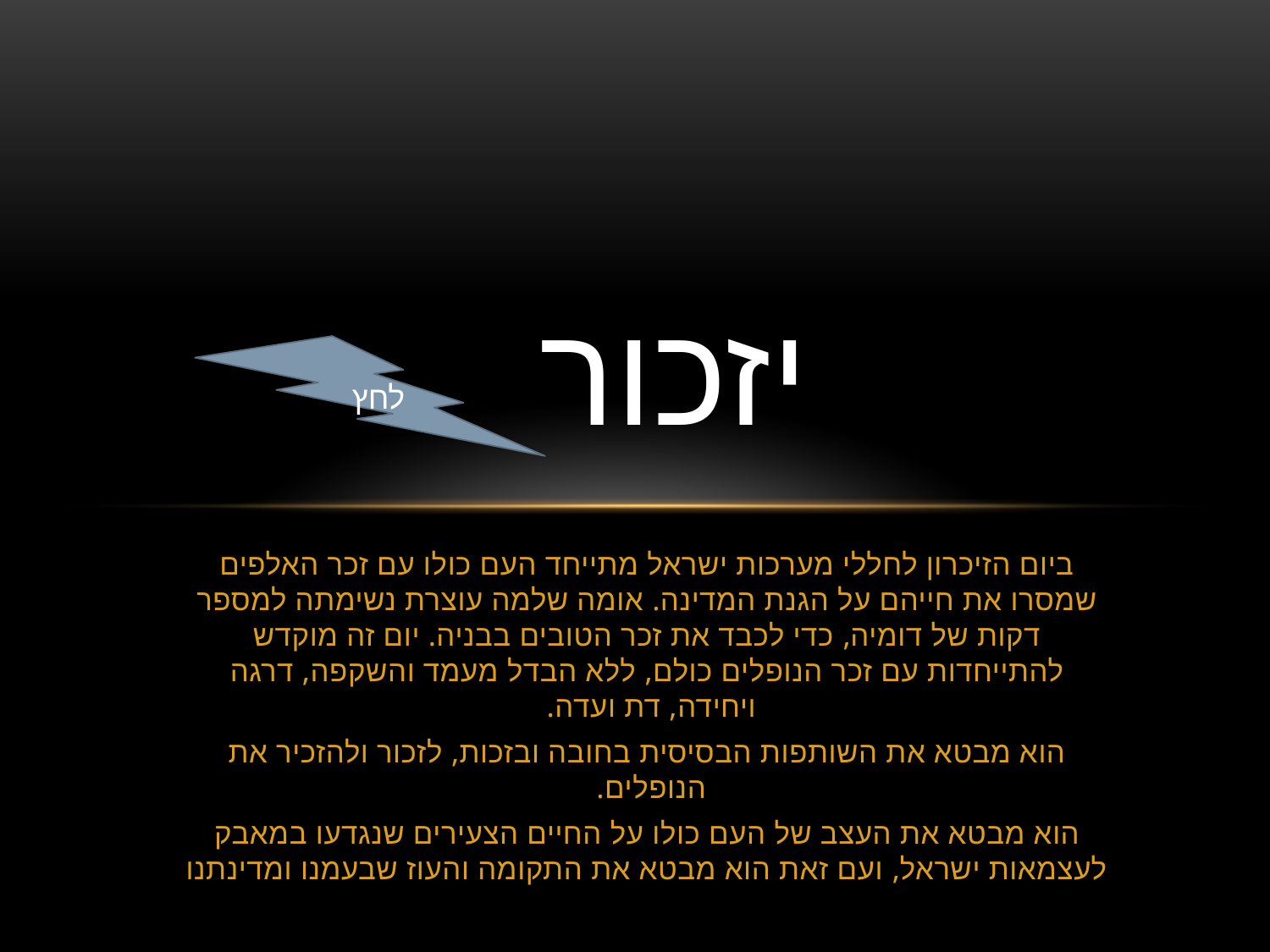

# יזכור
לחץ
ביום הזיכרון לחללי מערכות ישראל מתייחד העם כולו עם זכר האלפים שמסרו את חייהם על הגנת המדינה. אומה שלמה עוצרת נשימתה למספר דקות של דומיה, כדי לכבד את זכר הטובים בבניה. יום זה מוקדש להתייחדות עם זכר הנופלים כולם, ללא הבדל מעמד והשקפה, דרגה ויחידה, דת ועדה.
הוא מבטא את השותפות הבסיסית בחובה ובזכות, לזכור ולהזכיר את הנופלים.
הוא מבטא את העצב של העם כולו על החיים הצעירים שנגדעו במאבק לעצמאות ישראל, ועם זאת הוא מבטא את התקומה והעוז שבעמנו ומדינתנו